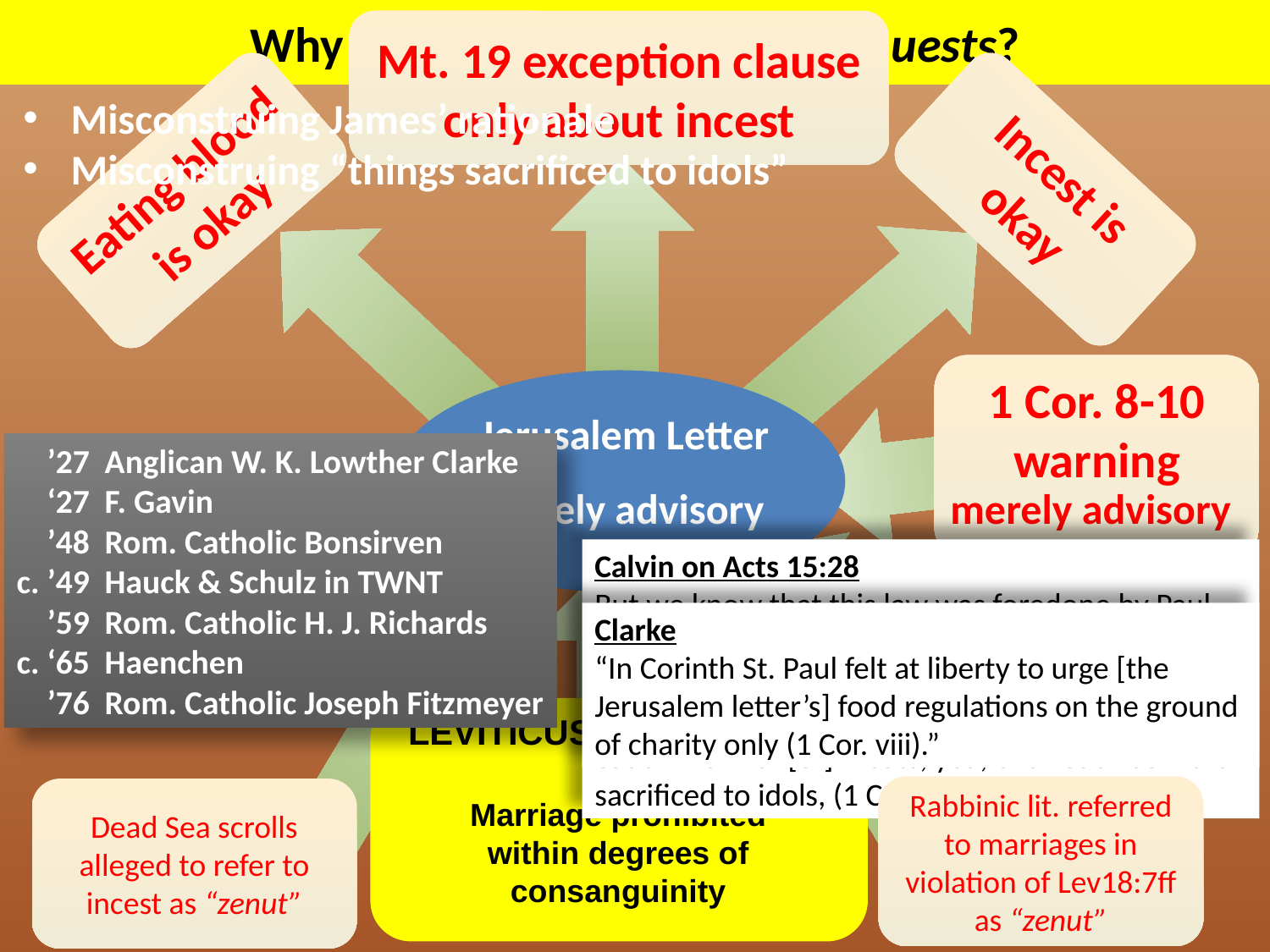

Why Thought To Be Merely Requests?
Mt. 19 exception clause only about incest
Misconstruing James’ rationale
Misconstruing “things sacrificed to idols”
Incest is okay
Eating blood is okay

Eating things sacrificed to idols is okay
1 Cor. 8-10 warning

Jerusalem Letter
    ’27  Anglican W. K. Lowther Clarke
    ‘27  F. Gavin
    ’48  Rom. Catholic Bonsirven
c. ’49  Hauck & Schulz in TWNT
    ’59  Rom. Catholic H. J. Richards
c. ‘65  Haenchen
    ’76  Rom. Catholic Joseph Fitzmeyer
merely advisory
merely advisory

Calvin on Acts 15:28
But we know that this law was foredone by Paul so soon as the tumult and contention was once ended, when he teacheth that nothing is unclean, (Romans xiv. 14;) and when he granteth liberty to eat all manner [of] meats, yea, even such as were sacrificed to idols, (1 Corinthians x. 25.)”

1 Cor. 5
“fornication” = incest
Clarke
“In Corinth St. Paul felt at liberty to urge [the Jerusalem letter’s] food regulations on the ground of charity only (1 Cor. viii).”

LEVITICUS 18

Marriage prohibited
within degrees of consanguinity
Rabbinic lit. referred to marriages in violation of Lev18:7ff as “zenut”
Dead Sea scrolls alleged to refer to incest as “zenut”